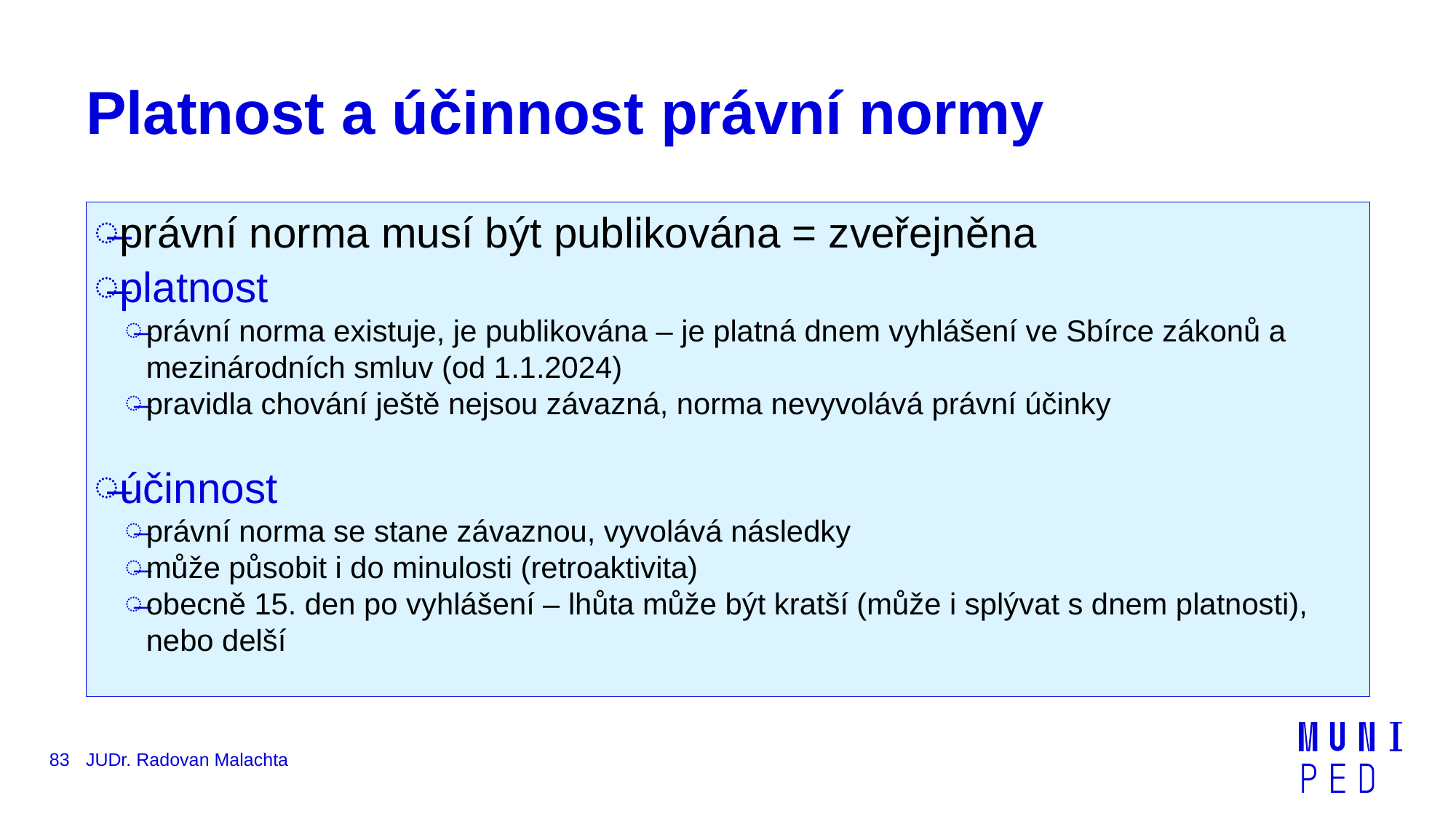

# Platnost a účinnost právní normy
právní norma musí být publikována = zveřejněna
platnost
právní norma existuje, je publikována – je platná dnem vyhlášení ve Sbírce zákonů a mezinárodních smluv (od 1.1.2024)
pravidla chování ještě nejsou závazná, norma nevyvolává právní účinky

účinnost
právní norma se stane závaznou, vyvolává následky
může působit i do minulosti (retroaktivita)
obecně 15. den po vyhlášení – lhůta může být kratší (může i splývat s dnem platnosti), nebo delší
83
JUDr. Radovan Malachta